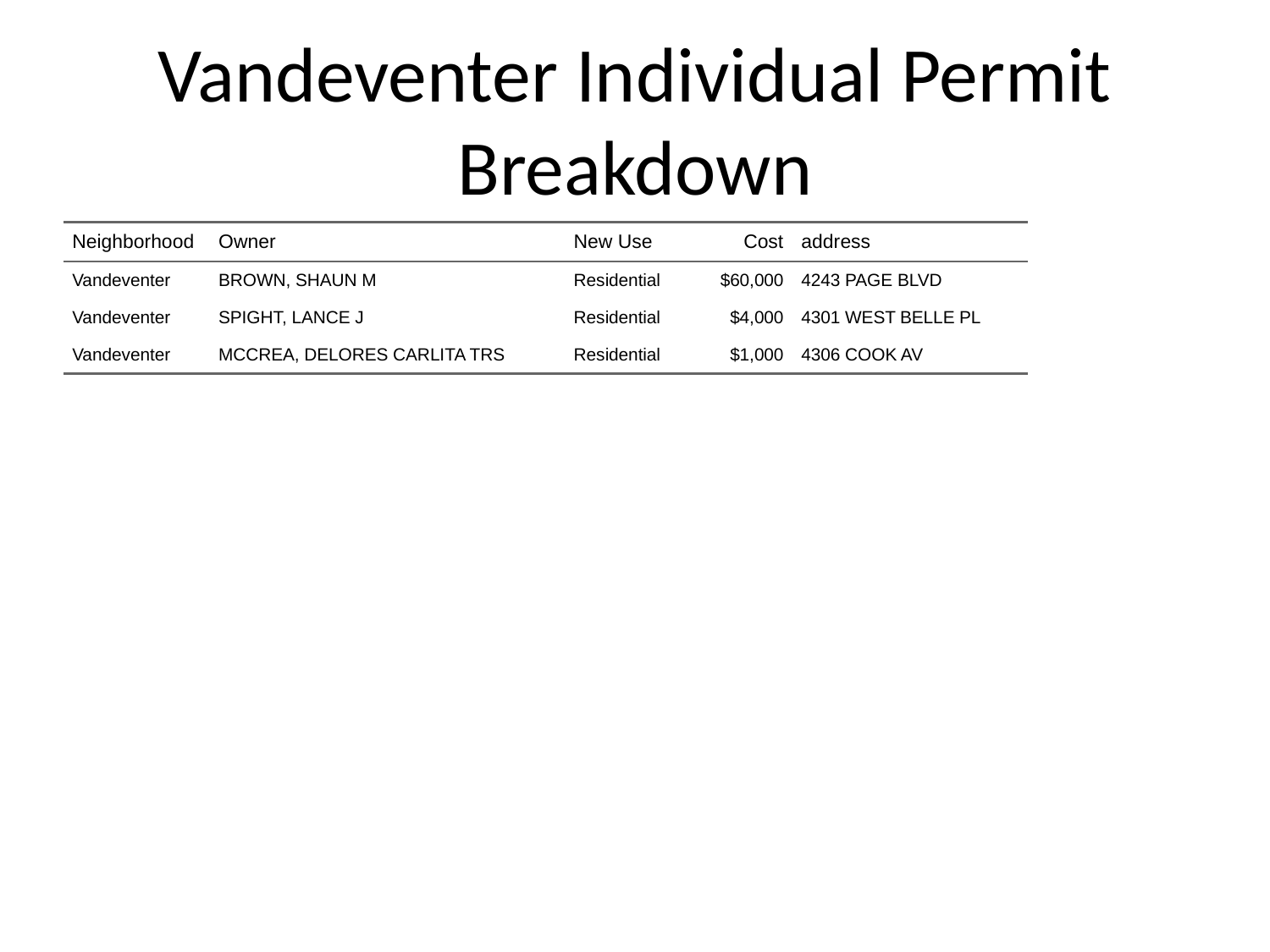

# Vandeventer Individual Permit Breakdown
| Neighborhood | Owner | New Use | Cost | address |
| --- | --- | --- | --- | --- |
| Vandeventer | BROWN, SHAUN M | Residential | $60,000 | 4243 PAGE BLVD |
| Vandeventer | SPIGHT, LANCE J | Residential | $4,000 | 4301 WEST BELLE PL |
| Vandeventer | MCCREA, DELORES CARLITA TRS | Residential | $1,000 | 4306 COOK AV |